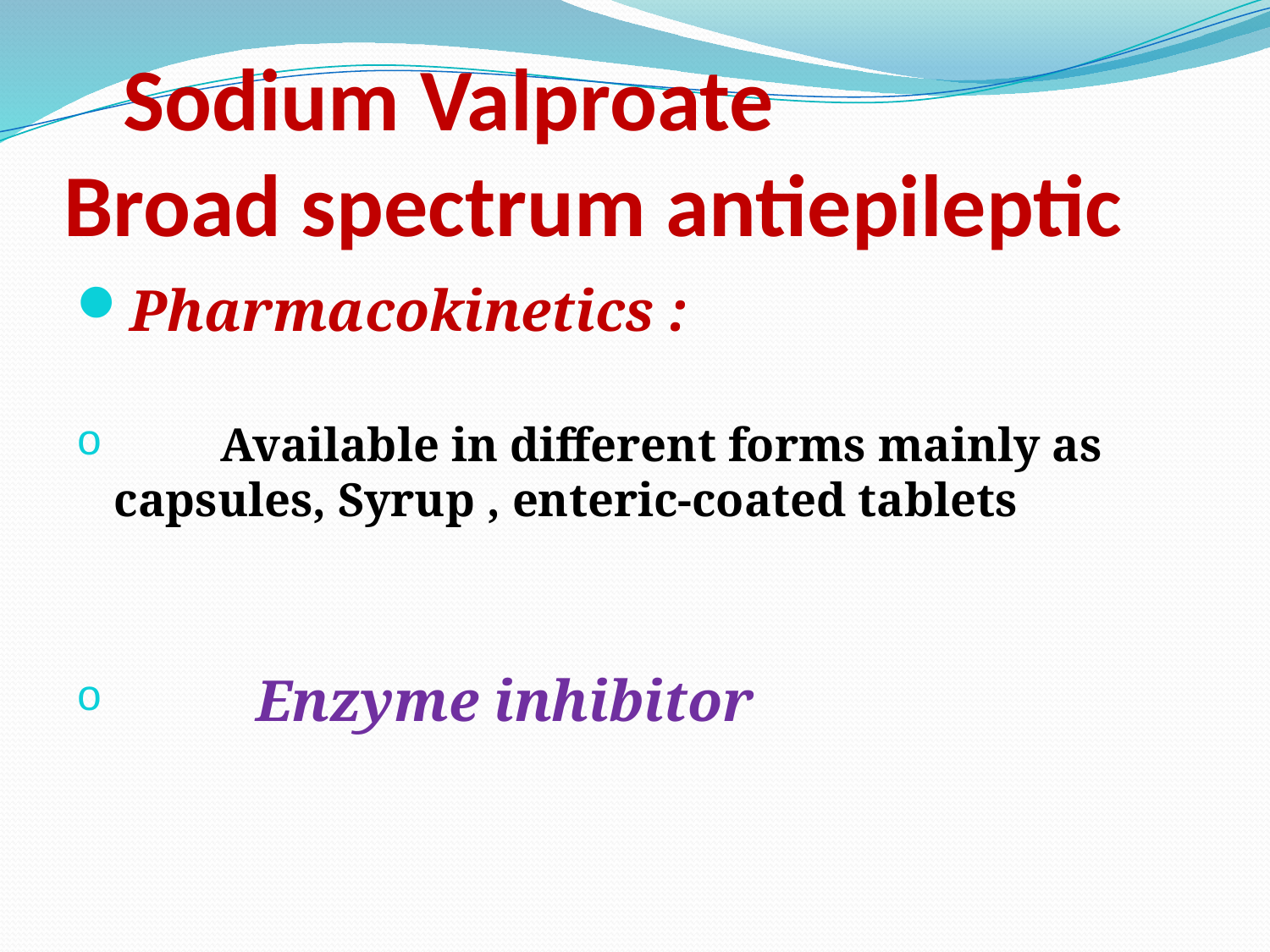

# Sodium Valproate Broad spectrum antiepileptic
Pharmacokinetics :

         Available in different forms mainly as capsules, Syrup , enteric-coated tablets

            Enzyme inhibitor